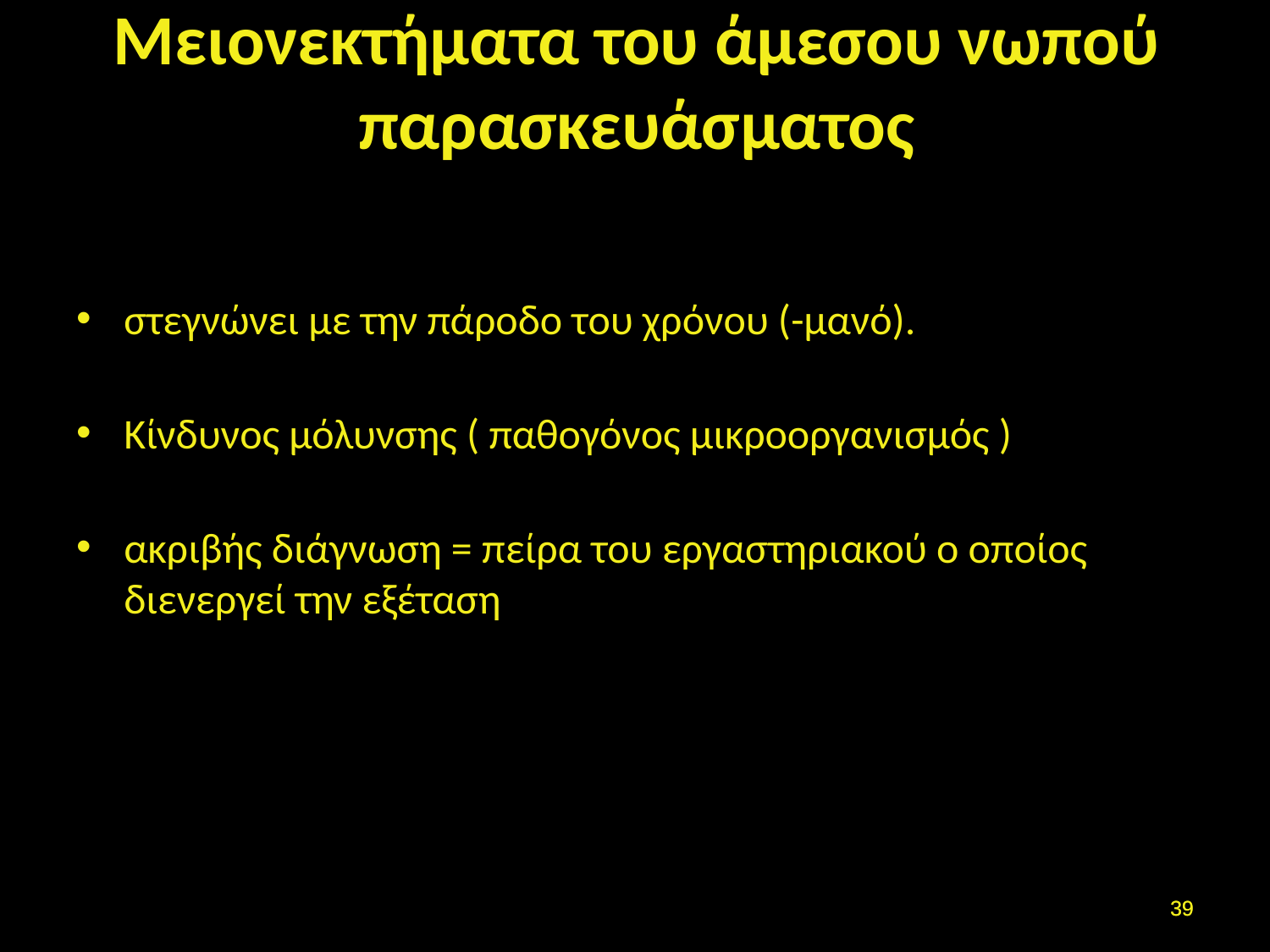

Μειονεκτήματα του άμεσου νωπού παρασκευάσματος
στεγνώνει με την πάροδο του χρόνου (-μανό).
Κίνδυνος μόλυνσης ( παθογόνος μικροοργανισμός )
ακριβής διάγνωση = πείρα του εργαστηριακού ο οποίος διενεργεί την εξέταση
39
39